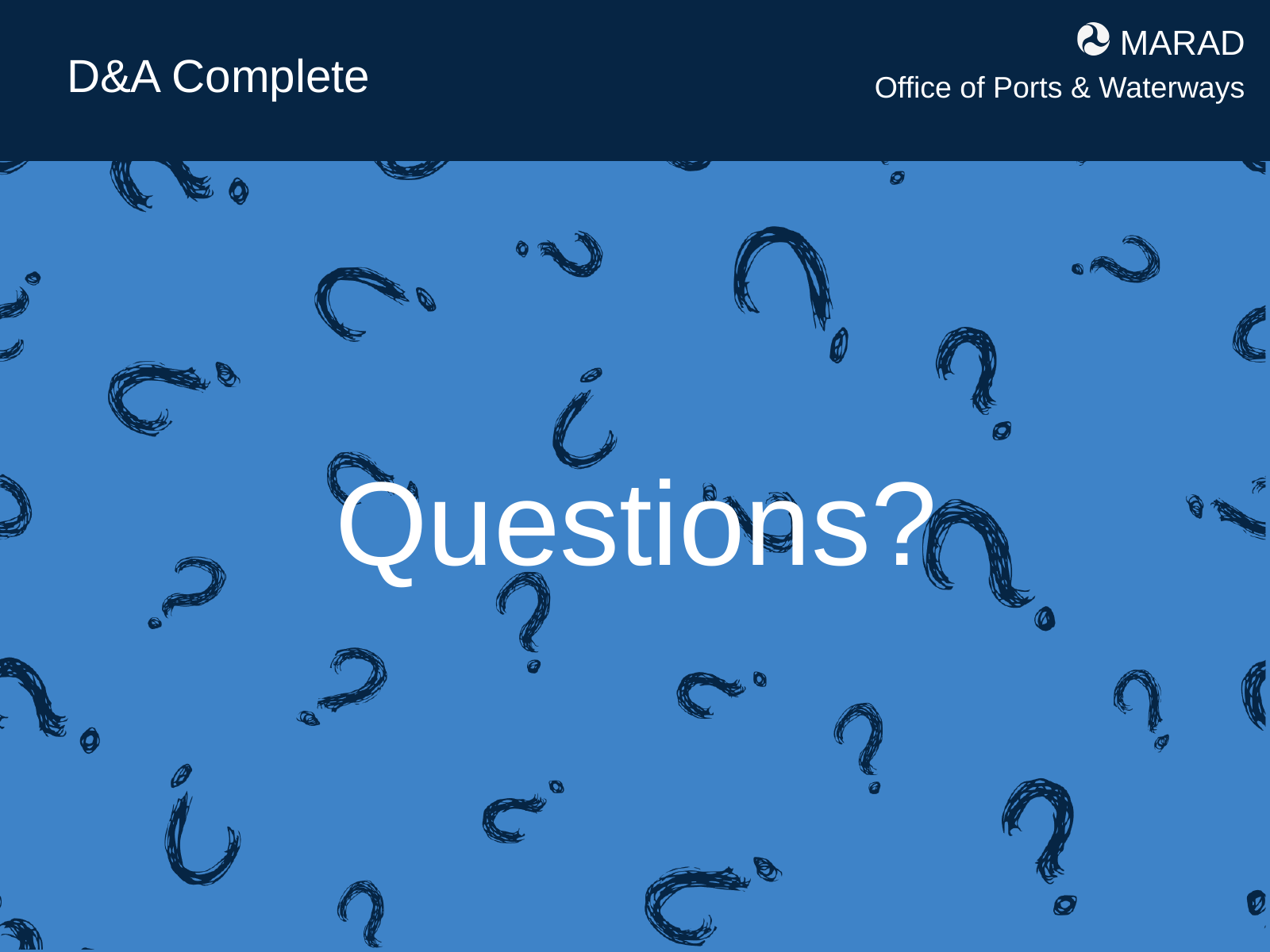

MARAD
Office of Ports & Waterways

D&A Complete

Questions?